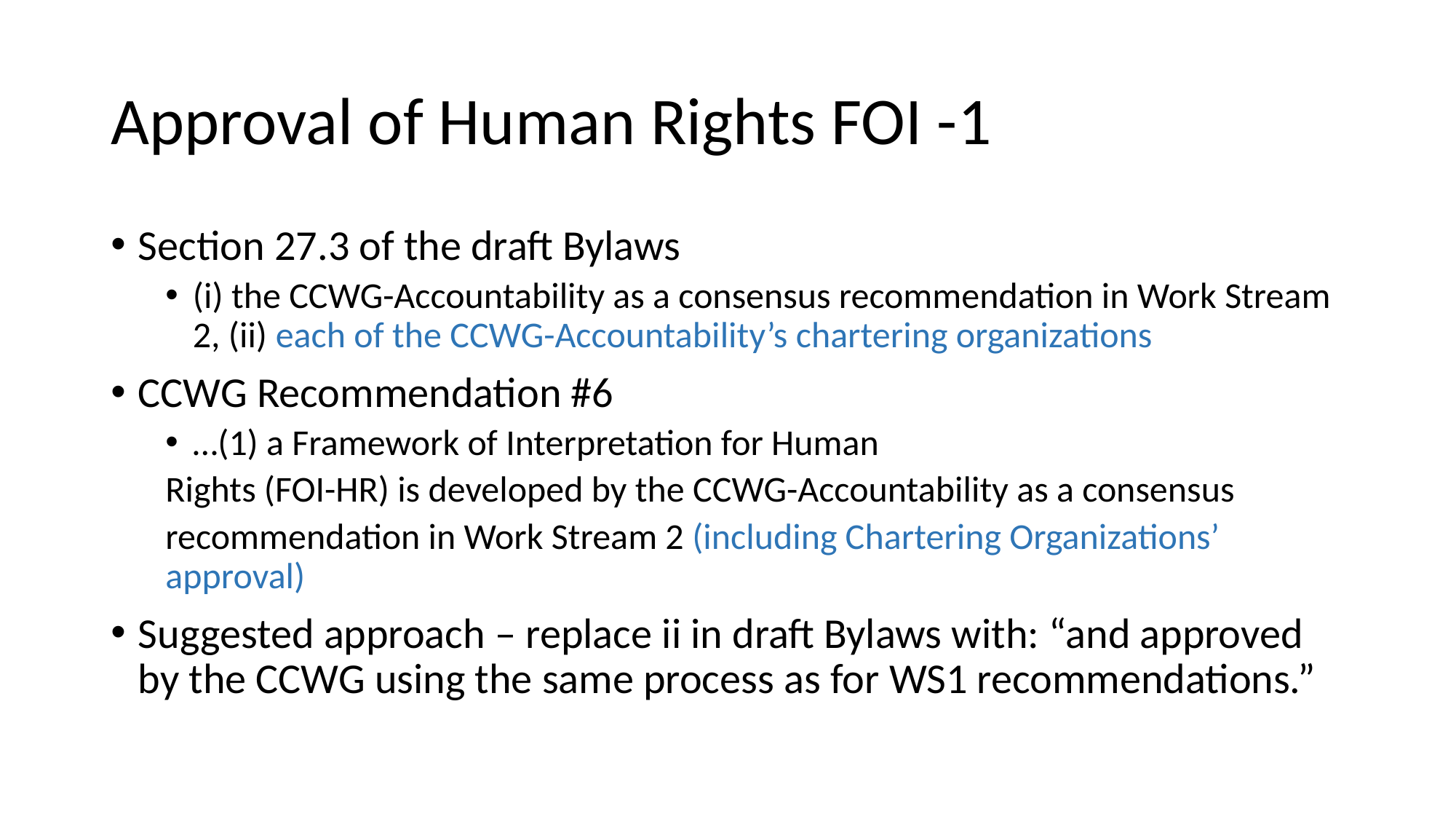

# Approval of Human Rights FOI -1
Section 27.3 of the draft Bylaws
(i) the CCWG-Accountability as a consensus recommendation in Work Stream 2, (ii) each of the CCWG-Accountability’s chartering organizations
CCWG Recommendation #6
…(1) a Framework of Interpretation for Human
Rights (FOI-HR) is developed by the CCWG-Accountability as a consensus
recommendation in Work Stream 2 (including Chartering Organizations’ approval)
Suggested approach – replace ii in draft Bylaws with: “and approved by the CCWG using the same process as for WS1 recommendations.”